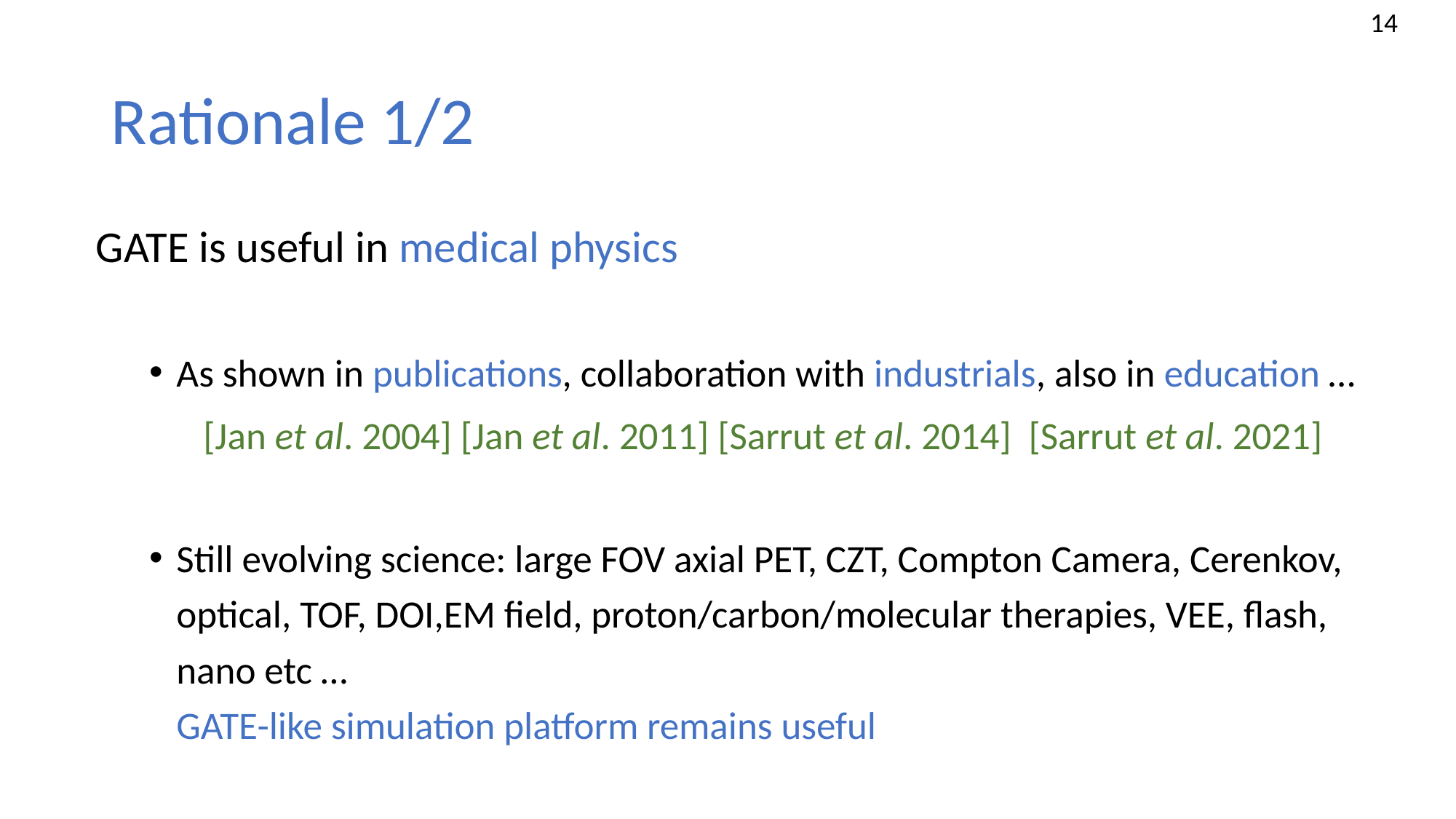

# Rationale 1/2
GATE is useful in medical physics

As shown in publications, collaboration with industrials, also in education …
[Jan et al. 2004] [Jan et al. 2011] [Sarrut et al. 2014]  [Sarrut et al. 2021]

Still evolving science: large FOV axial PET, CZT, Compton Camera, Cerenkov, optical, TOF, DOI,EM field, proton/carbon/molecular therapies, VEE, flash, nano etc …
GATE-like simulation platform remains useful